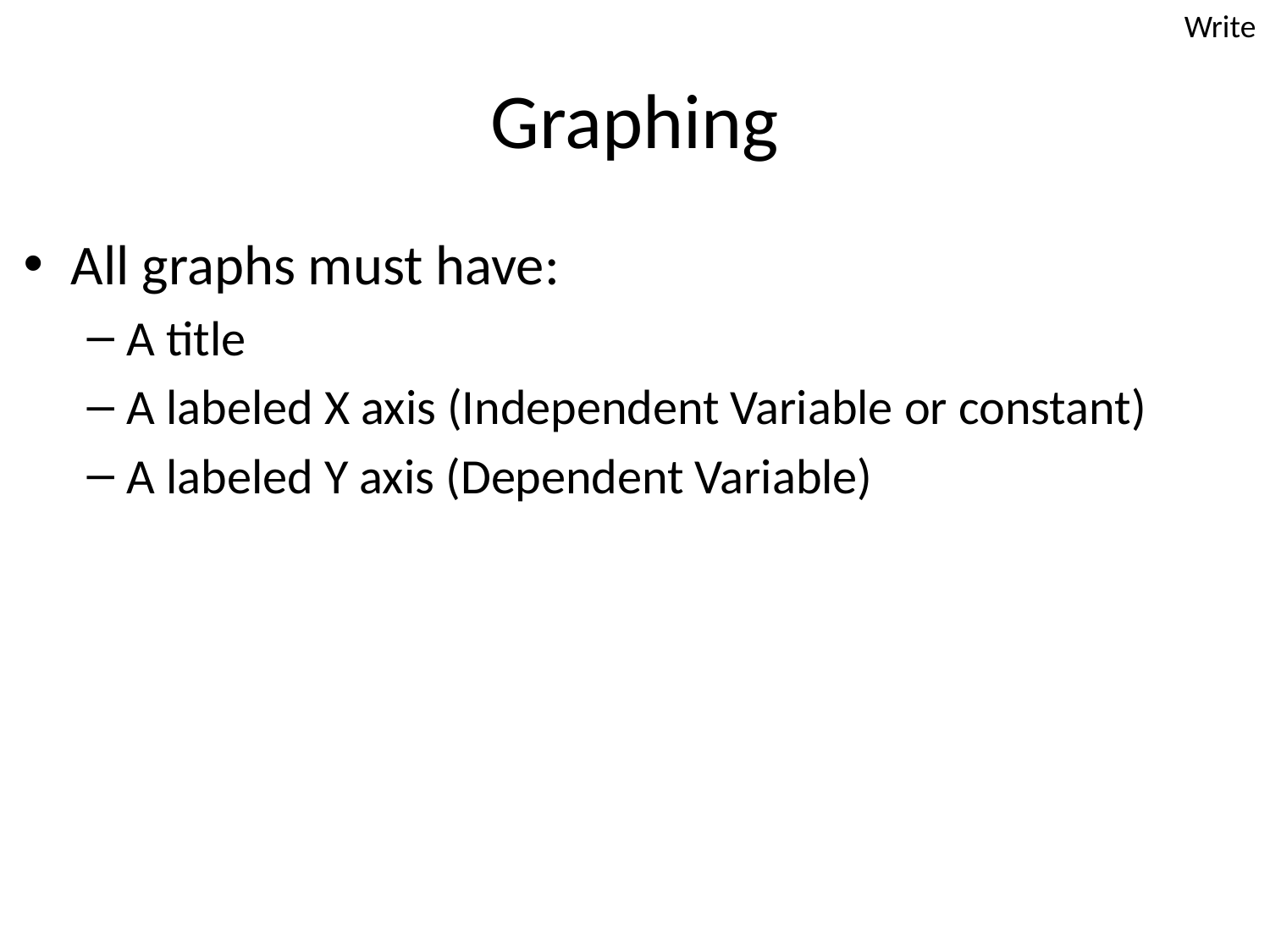

Write
# Graphing
All graphs must have:
A title
A labeled X axis (Independent Variable or constant)
A labeled Y axis (Dependent Variable)